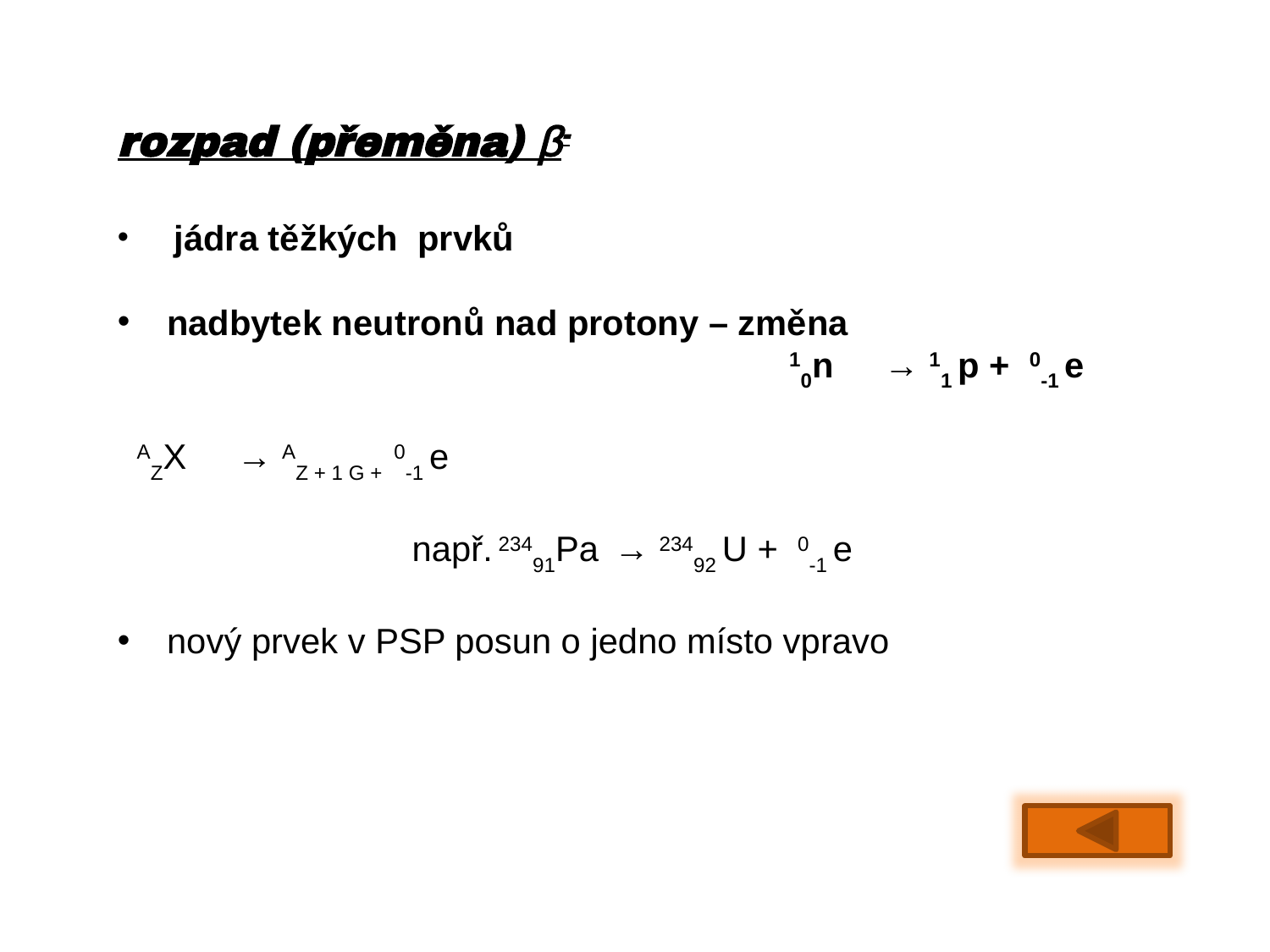

rozpad (přeměna) β-

   jádra těžkých  prvků

  nadbytek neutronů nad protony – změna
                                                                     10n      → 11 p +  0-1 e

  AZX      → AZ + 1 G +  0-1 e

 např. 23491Pa  → 23492 U +  0-1 e

  nový prvek v PSP posun o jedno místo vpravo